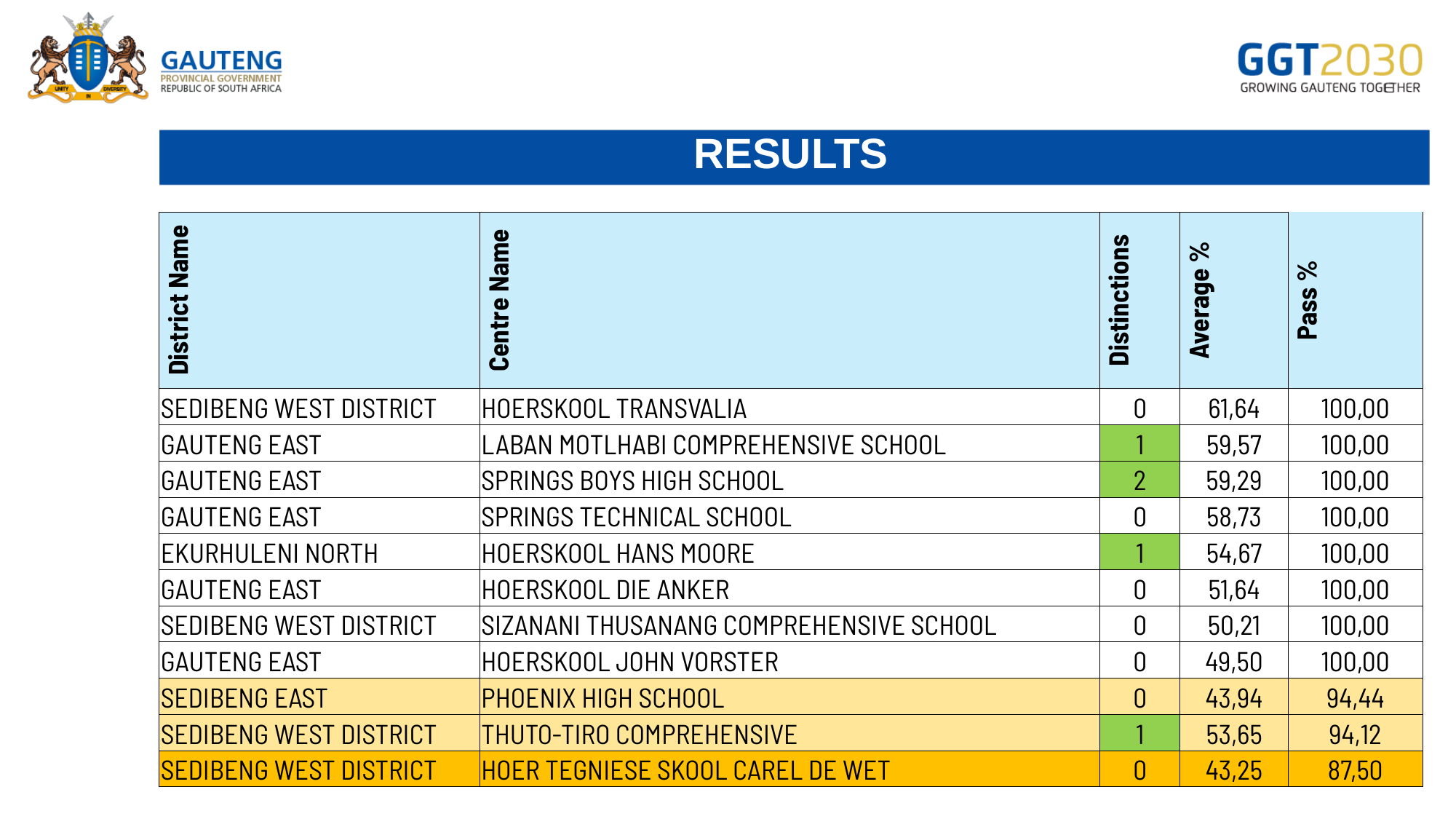

# RESULTS
| District Name | Centre Name | Distinctions | Average % | Pass % |
| --- | --- | --- | --- | --- |
| SEDIBENG WEST DISTRICT | HOERSKOOL TRANSVALIA | 0 | 61,64 | 100,00 |
| GAUTENG EAST | LABAN MOTLHABI COMPREHENSIVE SCHOOL | 1 | 59,57 | 100,00 |
| GAUTENG EAST | SPRINGS BOYS HIGH SCHOOL | 2 | 59,29 | 100,00 |
| GAUTENG EAST | SPRINGS TECHNICAL SCHOOL | 0 | 58,73 | 100,00 |
| EKURHULENI NORTH | HOERSKOOL HANS MOORE | 1 | 54,67 | 100,00 |
| GAUTENG EAST | HOERSKOOL DIE ANKER | 0 | 51,64 | 100,00 |
| SEDIBENG WEST DISTRICT | SIZANANI THUSANANG COMPREHENSIVE SCHOOL | 0 | 50,21 | 100,00 |
| GAUTENG EAST | HOERSKOOL JOHN VORSTER | 0 | 49,50 | 100,00 |
| SEDIBENG EAST | PHOENIX HIGH SCHOOL | 0 | 43,94 | 94,44 |
| SEDIBENG WEST DISTRICT | THUTO-TIRO COMPREHENSIVE | 1 | 53,65 | 94,12 |
| SEDIBENG WEST DISTRICT | HOER TEGNIESE SKOOL CAREL DE WET | 0 | 43,25 | 87,50 |